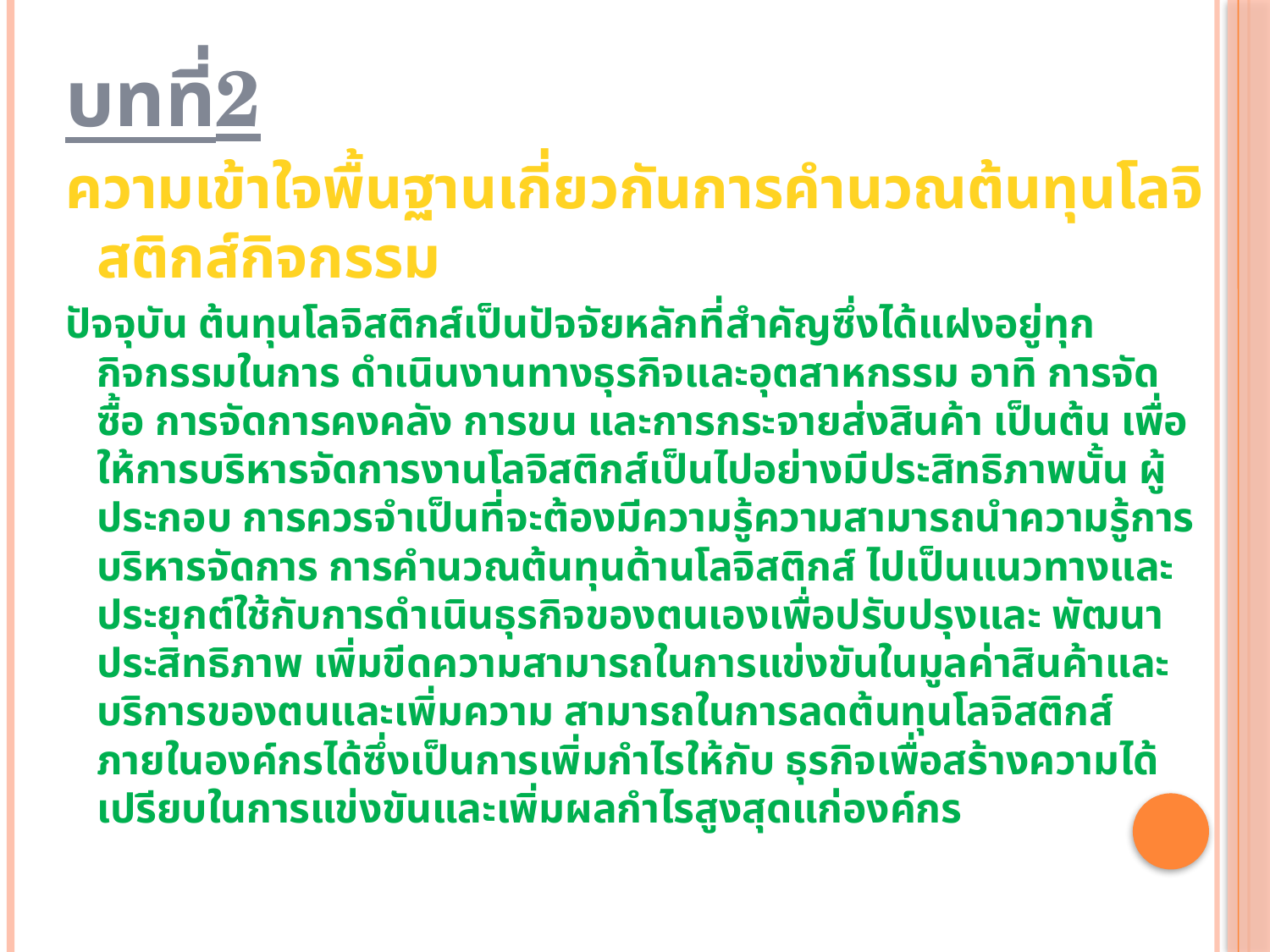

บทที่2
ความเข้าใจพื้นฐานเกี่ยวกันการคำนวณต้นทุนโลจิสติกส์กิจกรรม
ปัจจุบัน ต้นทุนโลจิสติกส์เป็นปัจจัยหลักที่สำคัญซึ่งได้แฝงอยู่ทุกกิจกรรมในการ ดำเนินงานทางธุรกิจและอุตสาหกรรม อาทิ การจัดซื้อ การจัดการคงคลัง การขน และการกระจายส่งสินค้า เป็นต้น เพื่อให้การบริหารจัดการงานโลจิสติกส์เป็นไปอย่างมีประสิทธิภาพนั้น ผู้ประกอบ การควรจำเป็นที่จะต้องมีความรู้ความสามารถนำความรู้การบริหารจัดการ การคำนวณต้นทุนด้านโลจิสติกส์ ไปเป็นแนวทางและประยุกต์ใช้กับการดำเนินธุรกิจของตนเองเพื่อปรับปรุงและ พัฒนาประสิทธิภาพ เพิ่มขีดความสามารถในการแข่งขันในมูลค่าสินค้าและบริการของตนและเพิ่มความ สามารถในการลดต้นทุนโลจิสติกส์ภายในองค์กรได้ซึ่งเป็นการเพิ่มกำไรให้กับ ธุรกิจเพื่อสร้างความได้เปรียบในการแข่งขันและเพิ่มผลกำไรสูงสุดแก่องค์กร